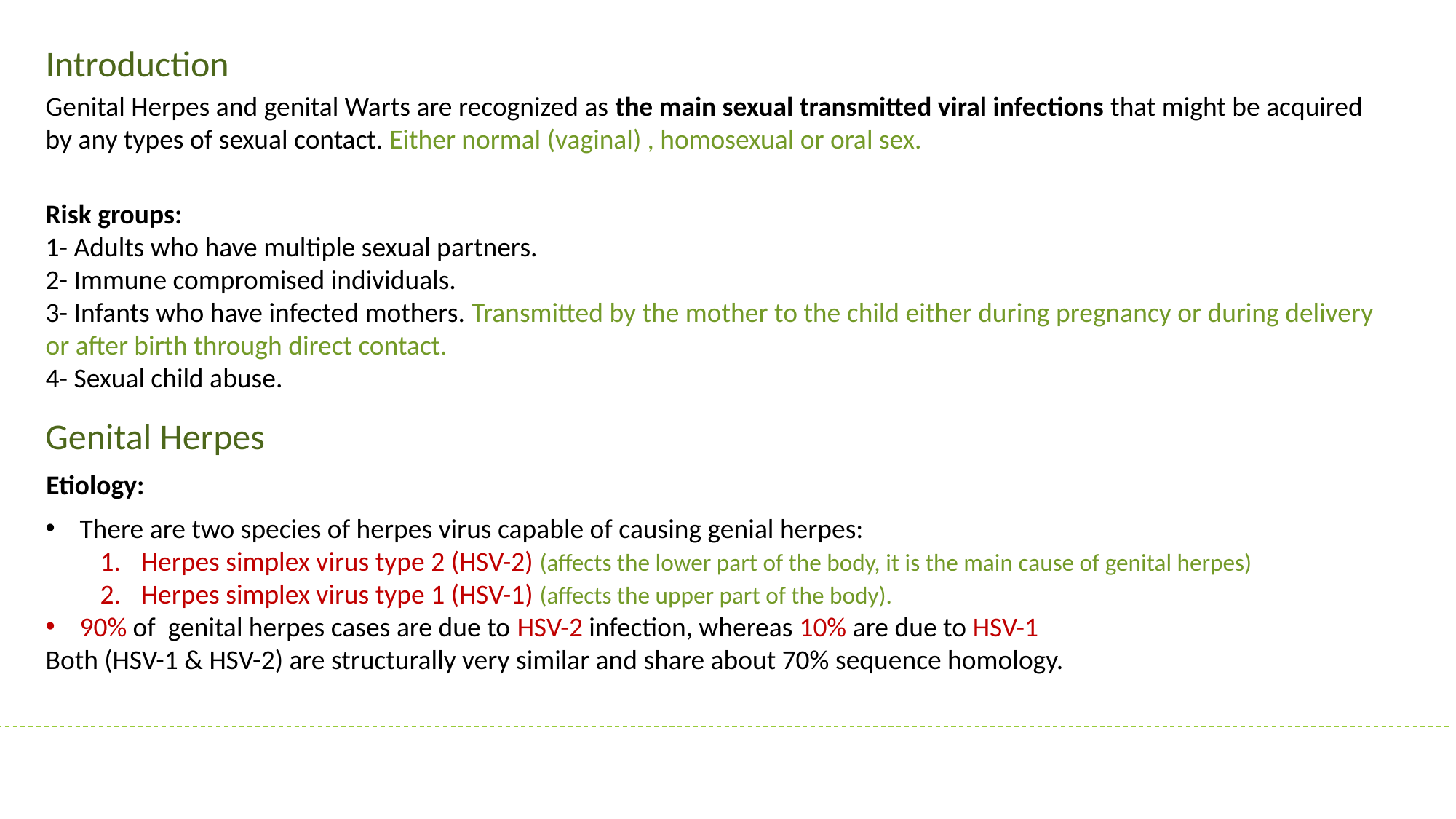

Introduction
Genital Herpes and genital Warts are recognized as the main sexual transmitted viral infections that might be acquired by any types of sexual contact. Either normal (vaginal) , homosexual or oral sex.

Risk groups:
1- Adults who have multiple sexual partners.
2- Immune compromised individuals.
3- Infants who have infected mothers. Transmitted by the mother to the child either during pregnancy or during delivery or after birth through direct contact.
4- Sexual child abuse.
Genital Herpes
Etiology:
There are two species of herpes virus capable of causing genial herpes:
Herpes simplex virus type 2 (HSV-2) (affects the lower part of the body, it is the main cause of genital herpes)
Herpes simplex virus type 1 (HSV-1) (affects the upper part of the body).
90% of  genital herpes cases are due to HSV-2 infection, whereas 10% are due to HSV-1
Both (HSV-1 & HSV-2) are structurally very similar and share about 70% sequence homology.